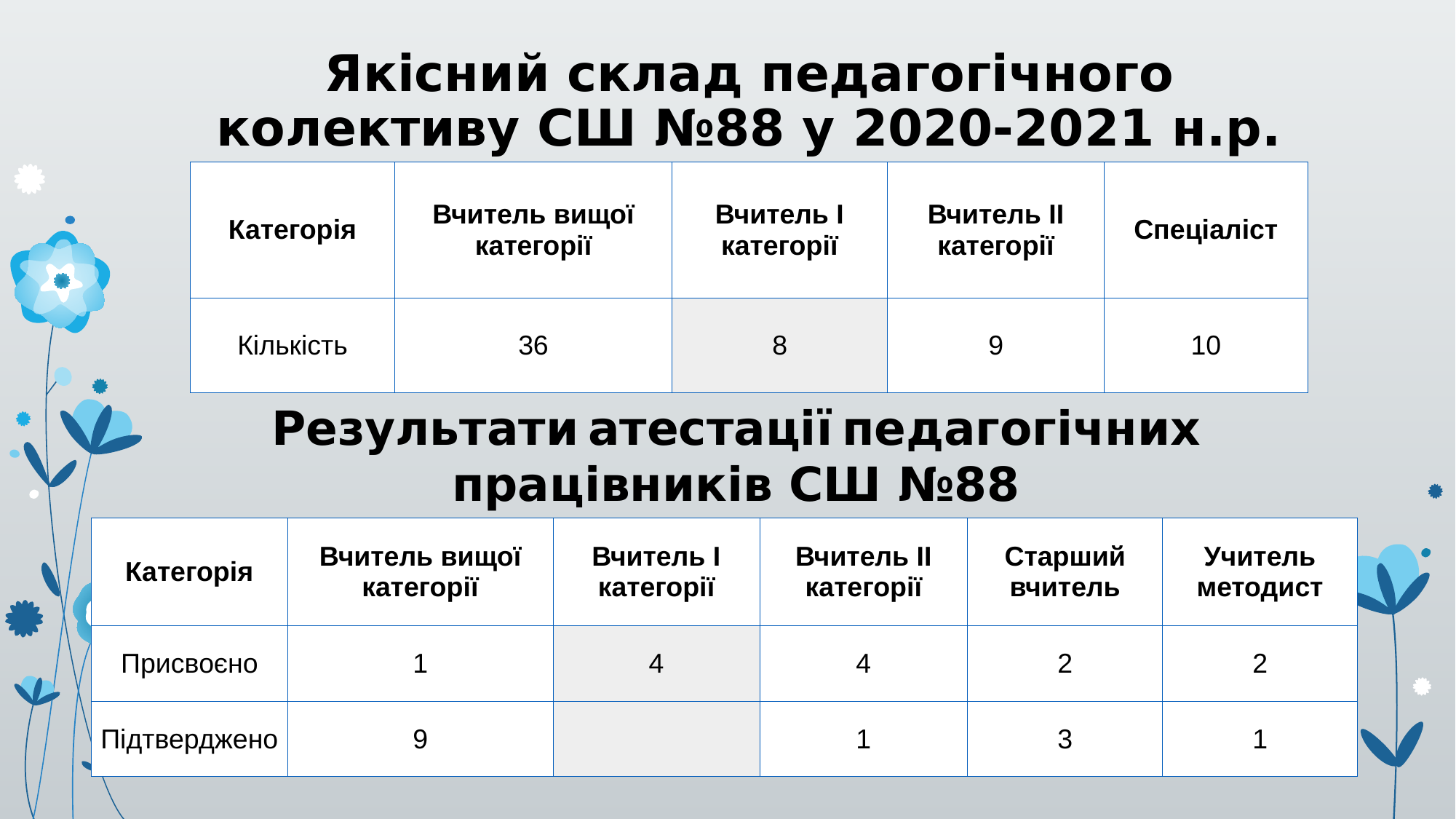

# Якісний склад педагогічного колективу СШ №88 у 2020-2021 н.р.
| Категорія | Вчитель вищої категорії | Вчитель І категорії | Вчитель ІІ категорії | Спеціаліст |
| --- | --- | --- | --- | --- |
| Кількість | 36 | 8 | 9 | 10 |
Результати атестації педагогічних працівників СШ №88
| Категорія | Вчитель вищої категорії | Вчитель І категорії | Вчитель ІІ категорії | Старший вчитель | Учитель методист |
| --- | --- | --- | --- | --- | --- |
| Присвоєно | 1 | 4 | 4 | 2 | 2 |
| Підтверджено | 9 |  | 1 | 3 | 1 |